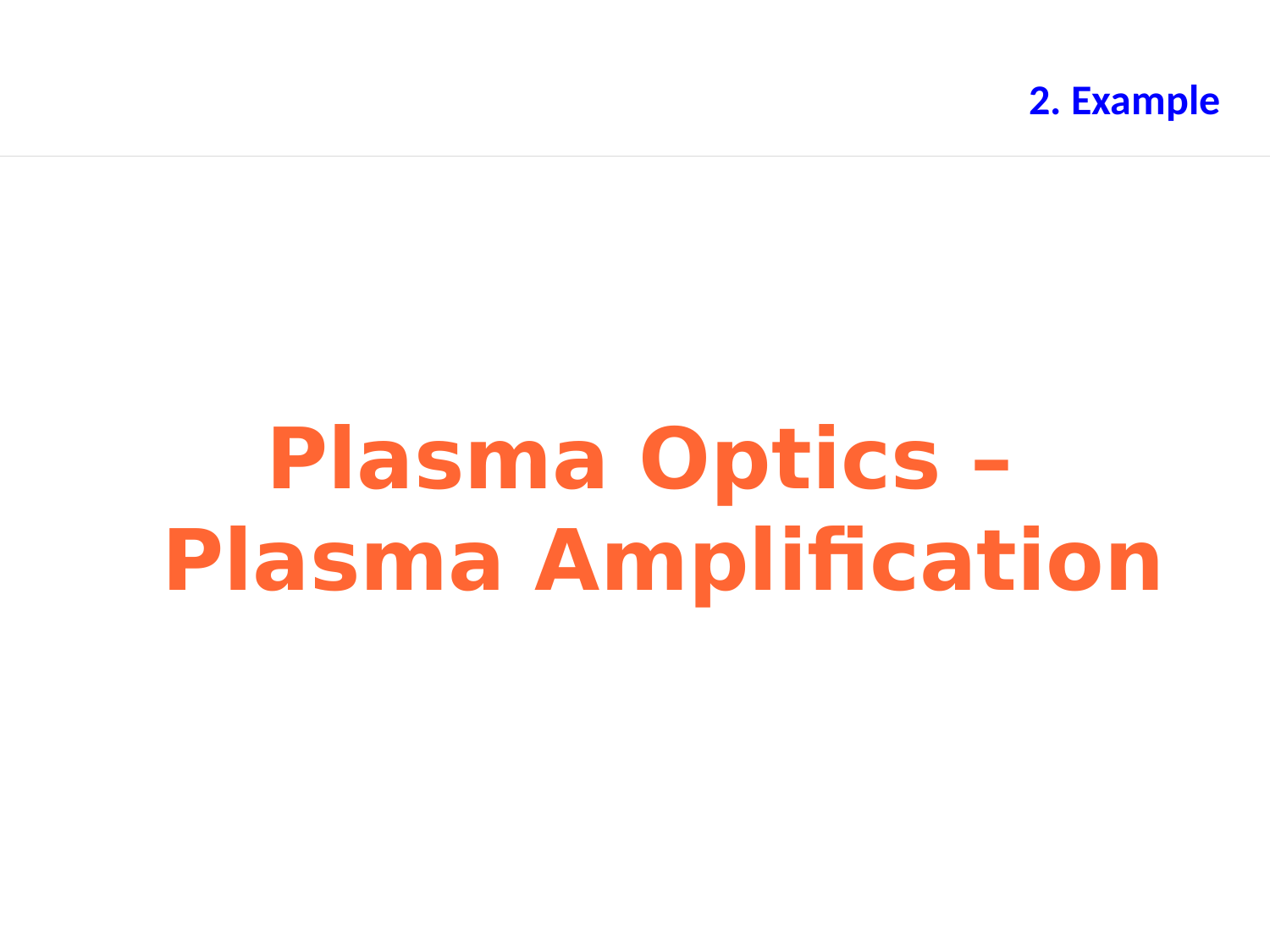

2. Example
# Plasma Optics – Plasma Amplification